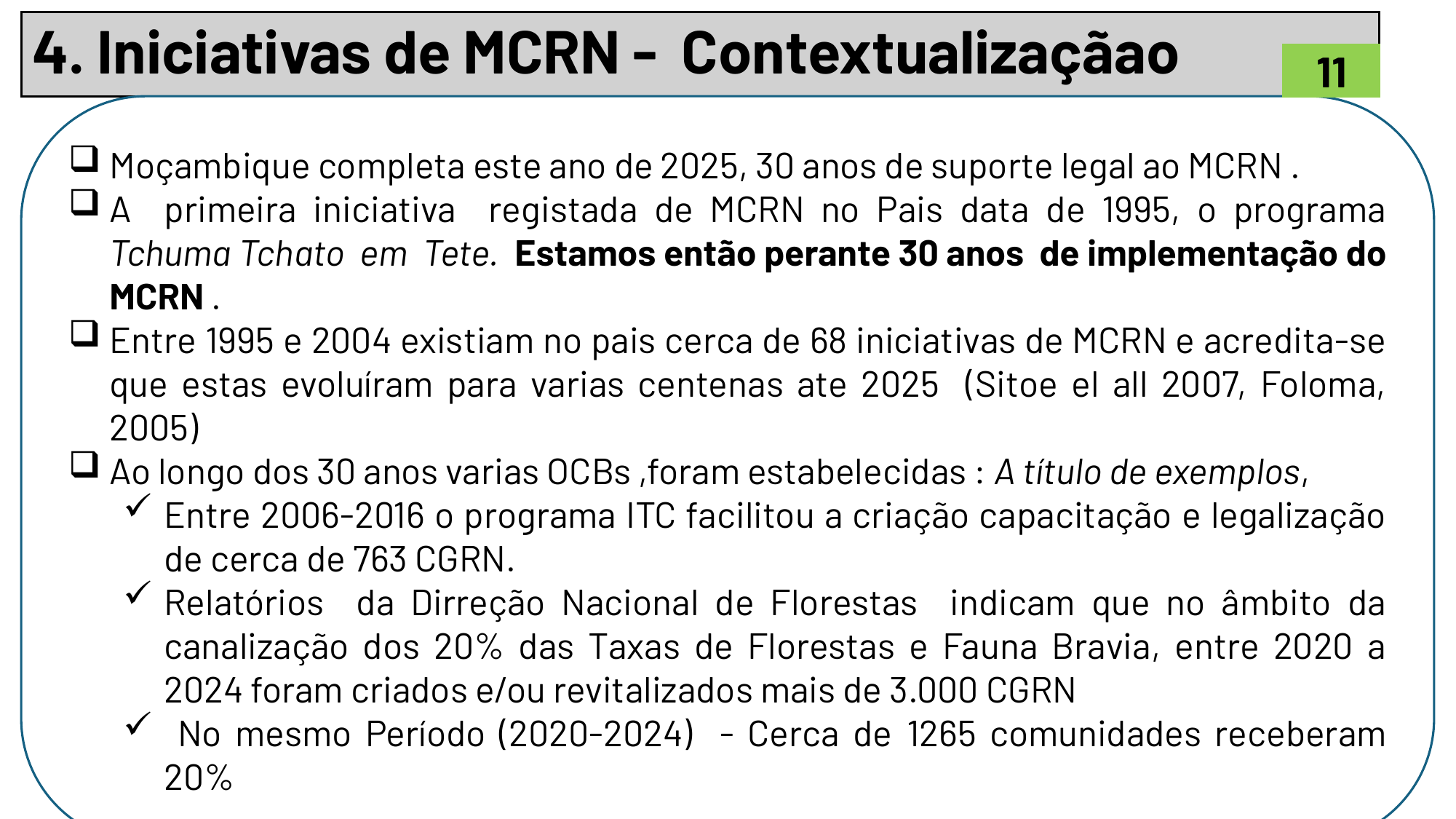

# 4. Iniciativas de MCRN -  Contextualizaçãao
11
Moçambique completa este ano de 2025, 30 anos de suporte legal ao MCRN .
A  primeira iniciativa  registada de MCRN no Pais data de 1995, o programa Tchuma Tchato  em  Tete.  Estamos então perante 30 anos  de implementação do MCRN .
Entre 1995 e 2004 existiam no pais cerca de 68 iniciativas de MCRN e acredita-se que estas evoluíram para varias centenas ate 2025  (Sitoe el all 2007, Foloma, 2005)
Ao longo dos 30 anos varias OCBs ,foram estabelecidas : A título de exemplos,
Entre 2006-2016 o programa ITC facilitou a criação capacitação e legalização de cerca de 763 CGRN.
Relatórios  da Dirreção Nacional de Florestas  indicam que no âmbito da canalização dos 20% das Taxas de Florestas e Fauna Bravia, entre 2020 a 2024 foram criados e/ou revitalizados mais de 3.000 CGRN
 No mesmo Período (2020-2024)  - Cerca de 1265 comunidades receberam 20%